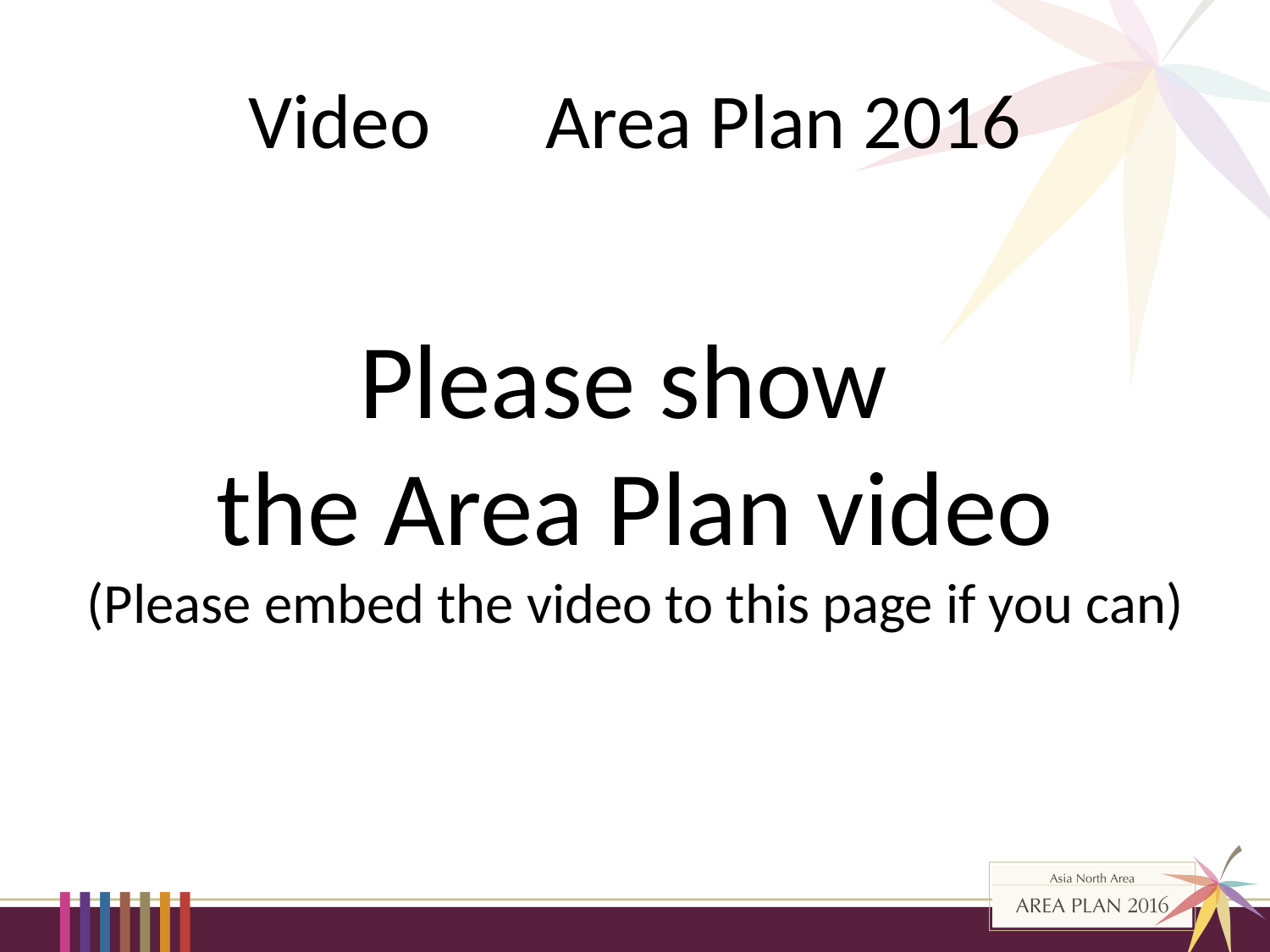

# Video　Area Plan 2016
Please show
the Area Plan video
(Please embed the video to this page if you can)